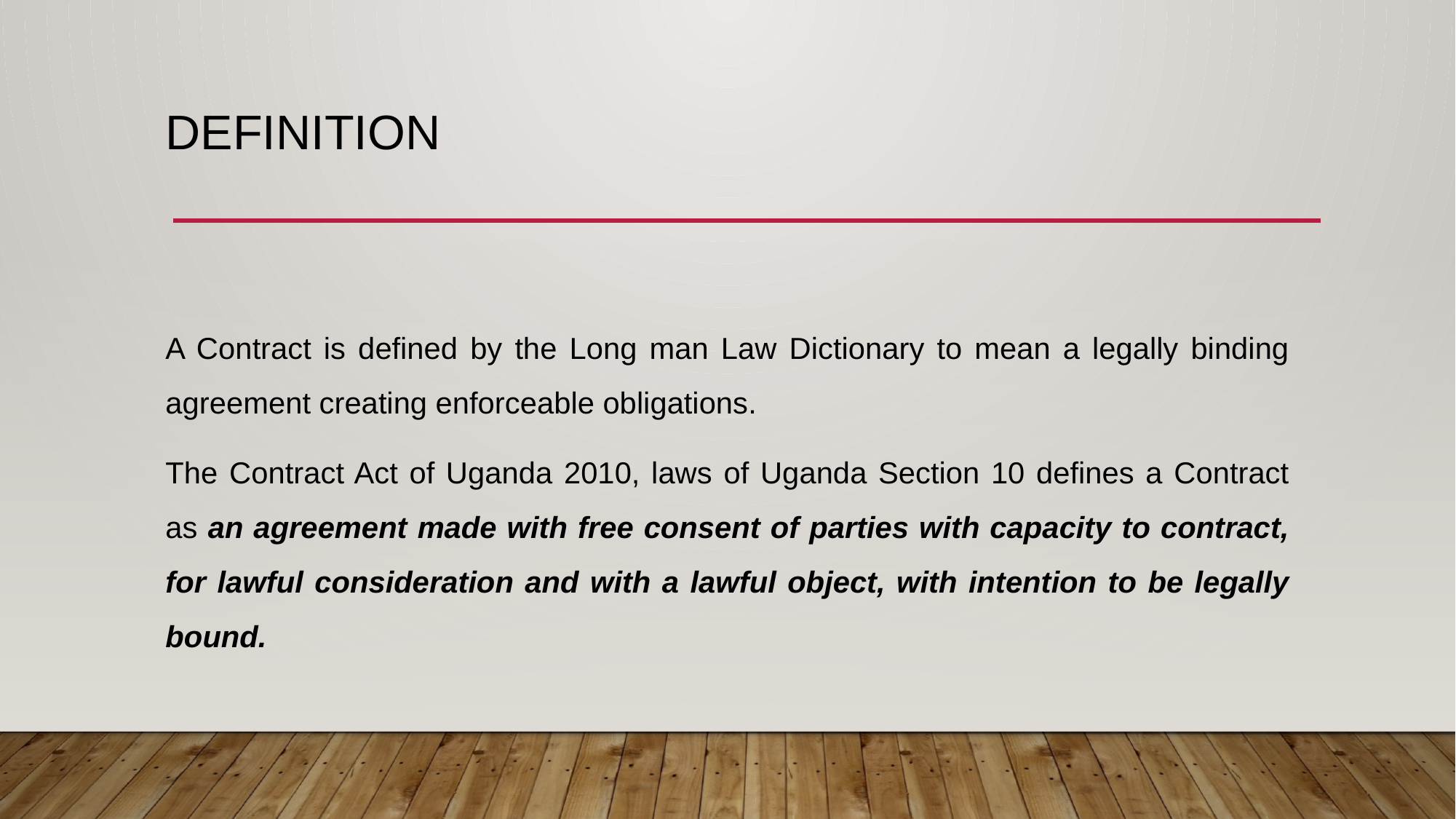

# DEFINITION
A Contract is defined by the Long man Law Dictionary to mean a legally binding agreement creating enforceable obligations.
The Contract Act of Uganda 2010, laws of Uganda Section 10 defines a Contract as an agreement made with free consent of parties with capacity to contract, for lawful consideration and with a lawful object, with intention to be legally bound.